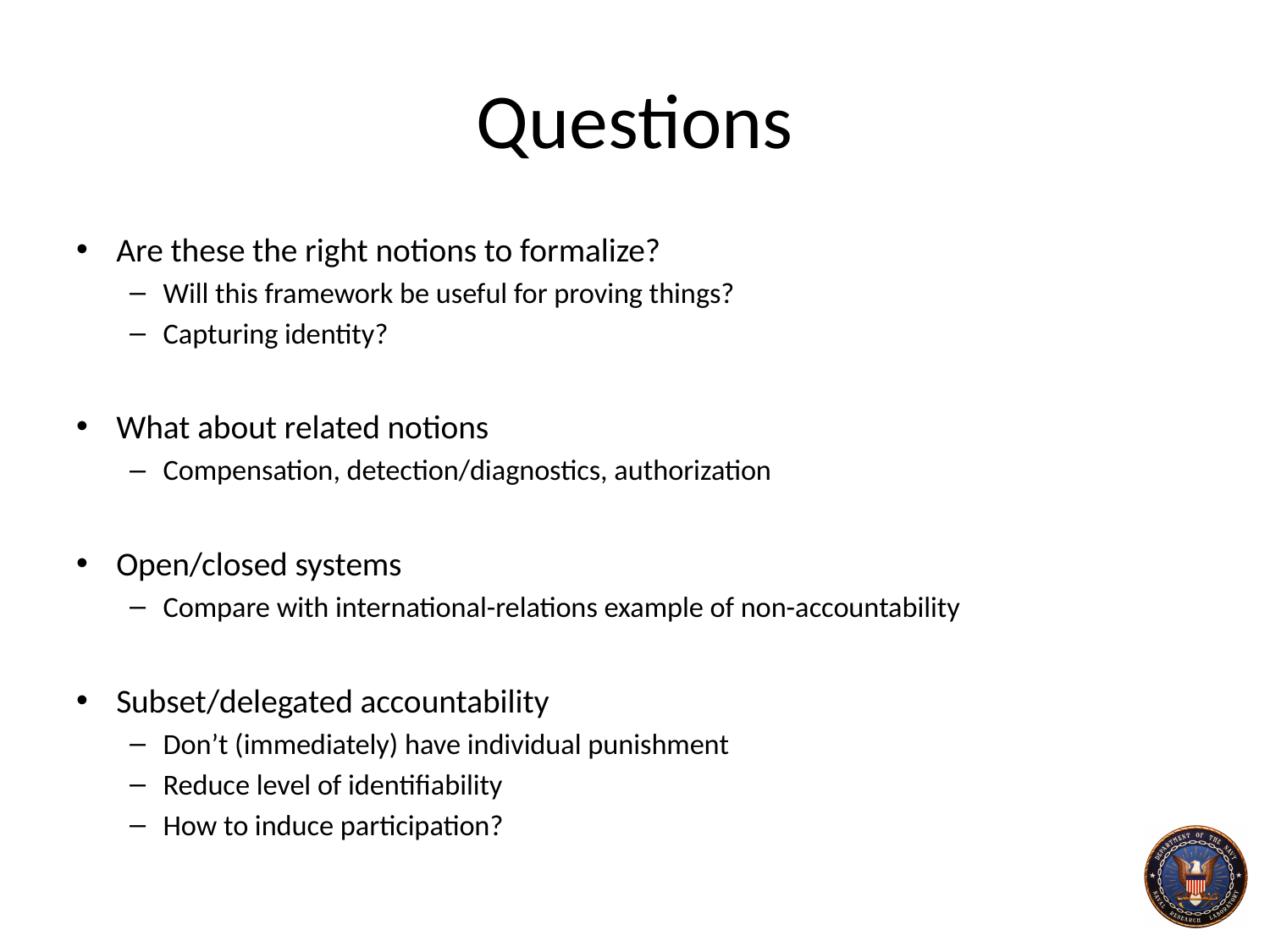

# Questions
Are these the right notions to formalize?
Will this framework be useful for proving things?
Capturing identity?

What about related notions
Compensation, detection/diagnostics, authorization

Open/closed systems
Compare with international-relations example of non-accountability

Subset/delegated accountability
Don’t (immediately) have individual punishment
Reduce level of identifiability
How to induce participation?